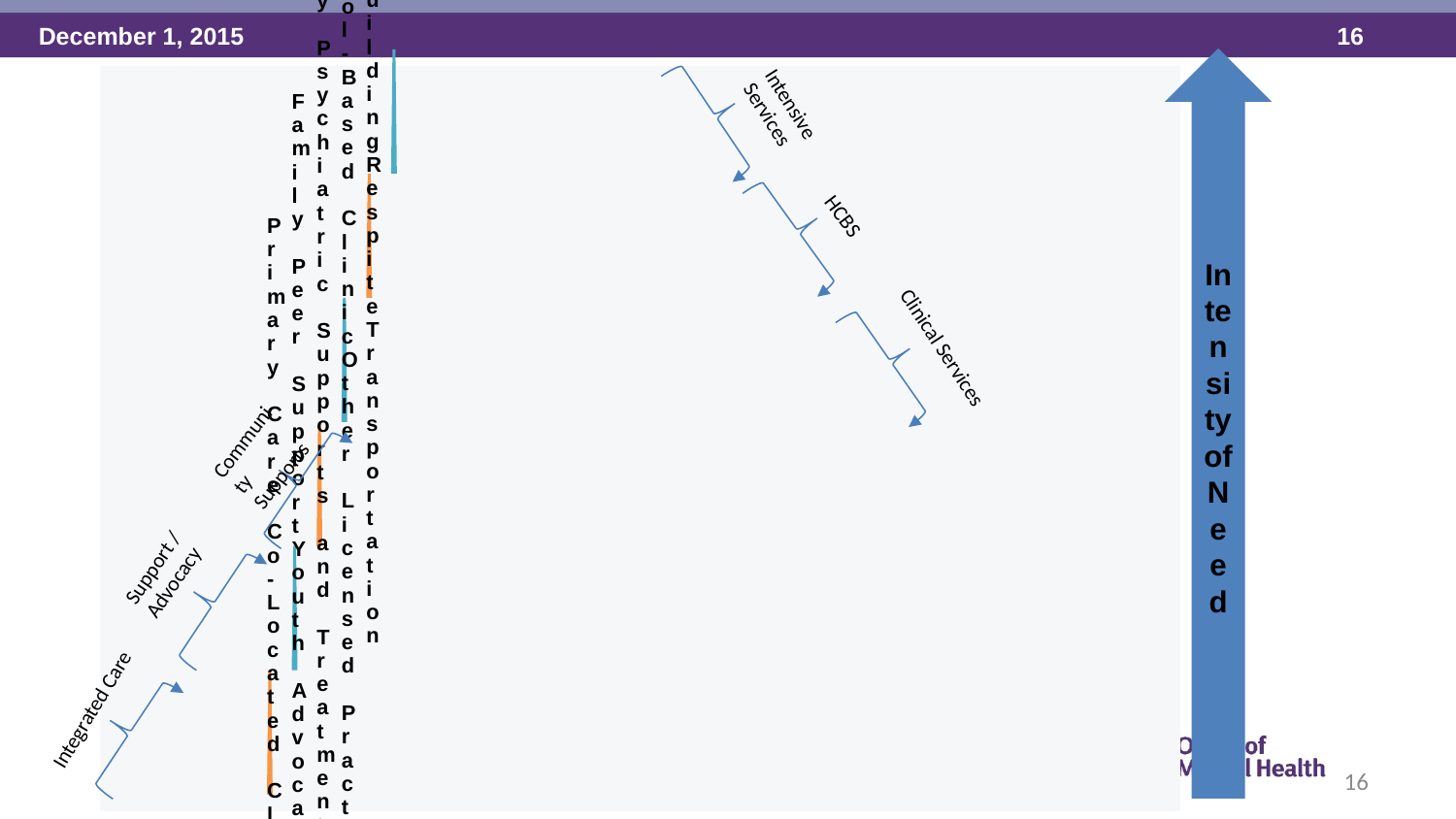

Intensity of Need

Intensive Services

HCBS
Clinical Services

Community Supports

Support / Advocacy

Integrated Care

16